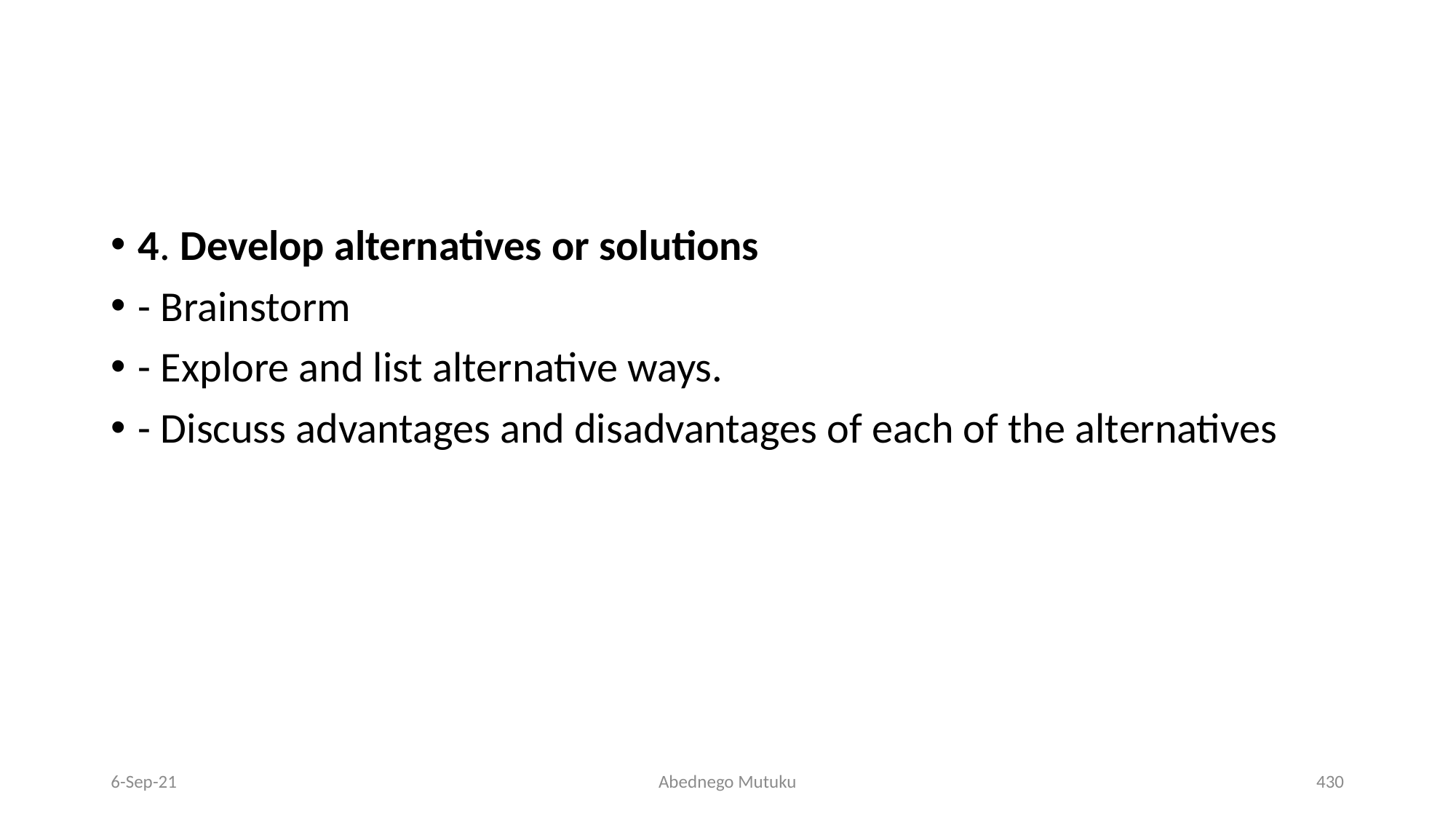

#
4. Develop alternatives or solutions
- Brainstorm
- Explore and list alternative ways.
- Discuss advantages and disadvantages of each of the alternatives

6-Sep-21
Abednego Mutuku
430